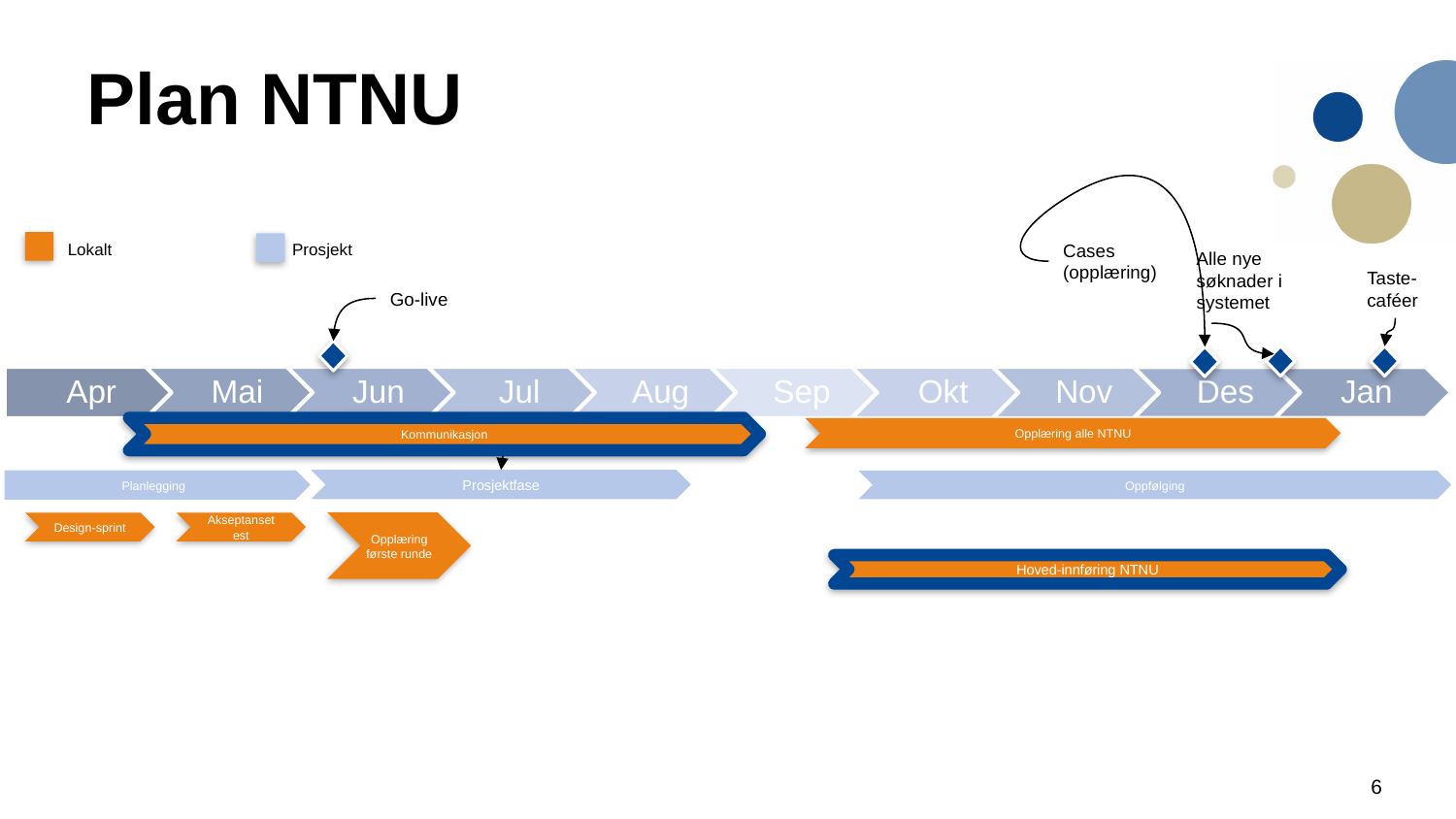

# Plan NTNU
Lokalt
Prosjekt

Cases (opplæring)

Alle nye søknader i systemet
Taste-
caféer
Go-live
Apr
Mai
Jun
Jul
Aug
Sep
Okt
Nov
Des
Jan

Kommunikasjon
Opplæring alle NTNU
Prosjektfase
Planlegging
Oppfølging
Design-sprint
Akseptansetest
Opplæring første runde
Hoved-innføring NTNU